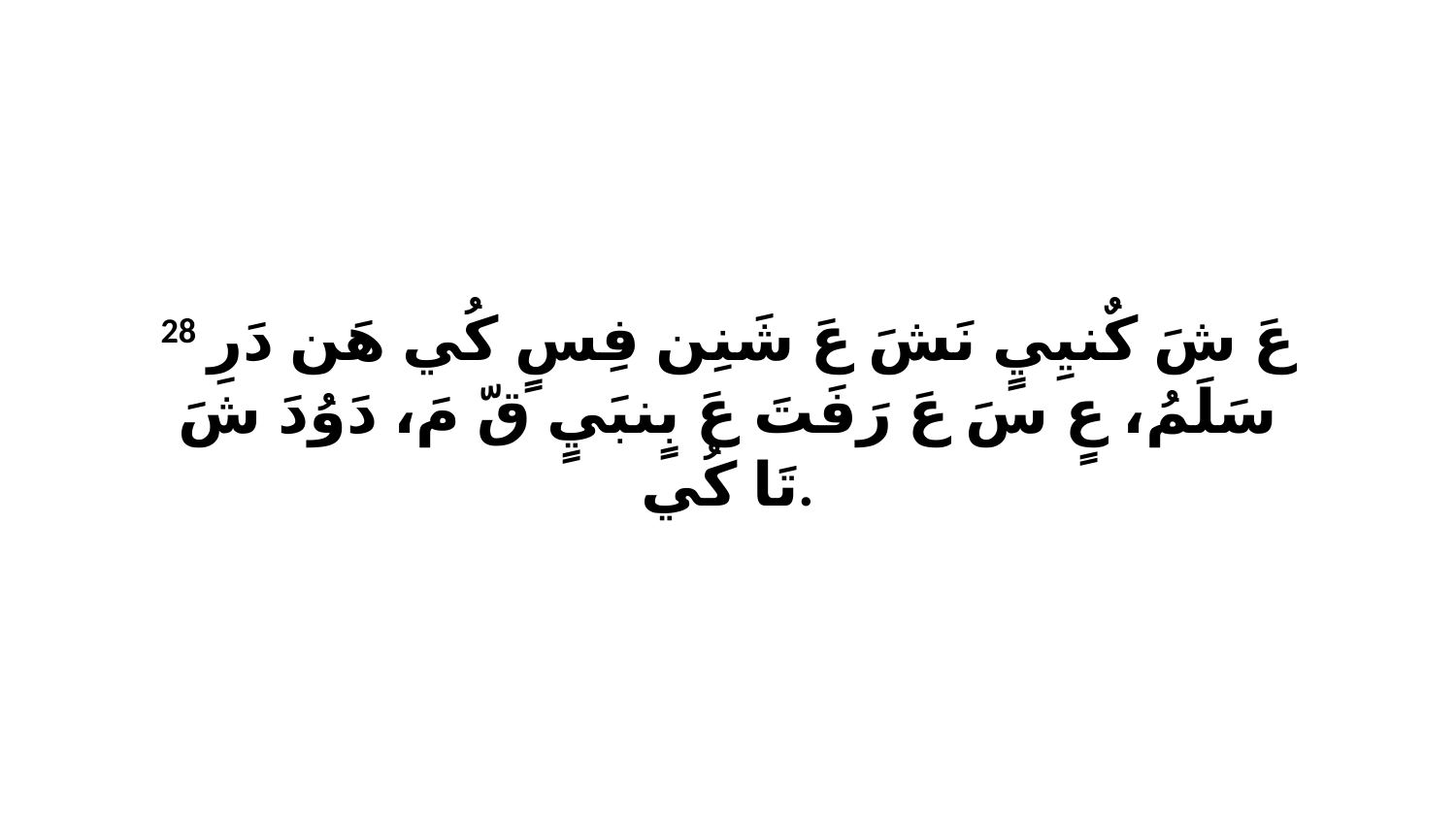

28 عَ شَ كٌنيِيٍ نَشَ عَ شَنِن فِسٍ كُي هَن دَرِ سَلَمُ، عٍ سَ عَ رَفَتَ عَ بٍنبَيٍ قّ مَ، دَوُدَ شَ تَا كُي.